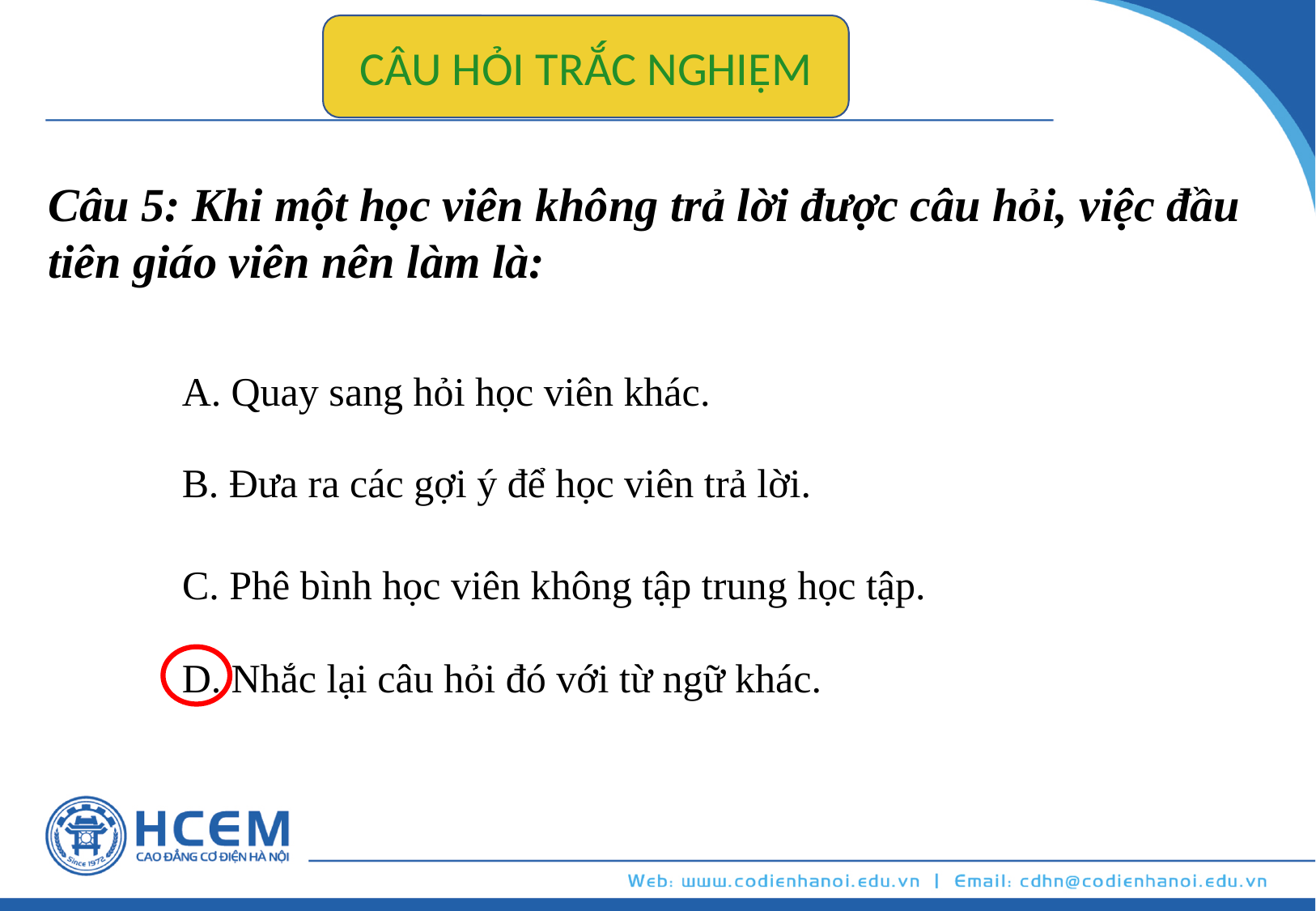

CÂU HỎI TRẮC NGHIỆM
Câu 5: Khi một học viên không trả lời được câu hỏi, việc đầu tiên giáo viên nên làm là:
A. Quay sang hỏi học viên khác.

B. Đưa ra các gợi ý để học viên trả lời.
C. Phê bình học viên không tập trung học tập.
D. Nhắc lại câu hỏi đó với từ ngữ khác.